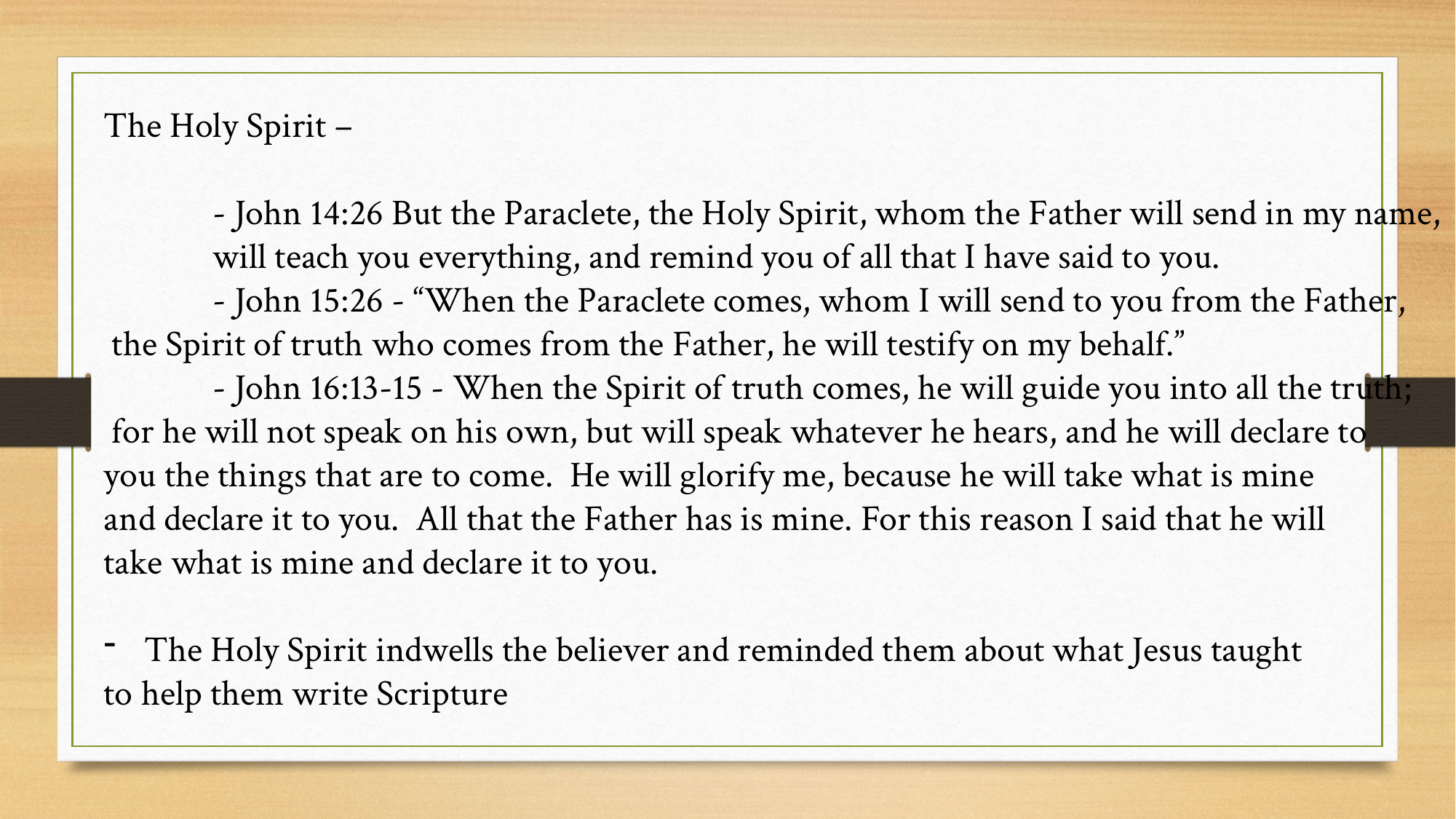

The Holy Spirit –

	- John 14:26 But the Paraclete, the Holy Spirit, whom the Father will send in my name,
	will teach you everything, and remind you of all that I have said to you.
	- John 15:26 - “When the Paraclete comes, whom I will send to you from the Father,
 the Spirit of truth who comes from the Father, he will testify on my behalf.”
	- John 16:13-15 - When the Spirit of truth comes, he will guide you into all the truth;
 for he will not speak on his own, but will speak whatever he hears, and he will declare to
you the things that are to come.  He will glorify me, because he will take what is mine
and declare it to you.  All that the Father has is mine. For this reason I said that he will
take what is mine and declare it to you.

The Holy Spirit indwells the believer and reminded them about what Jesus taught
to help them write Scripture